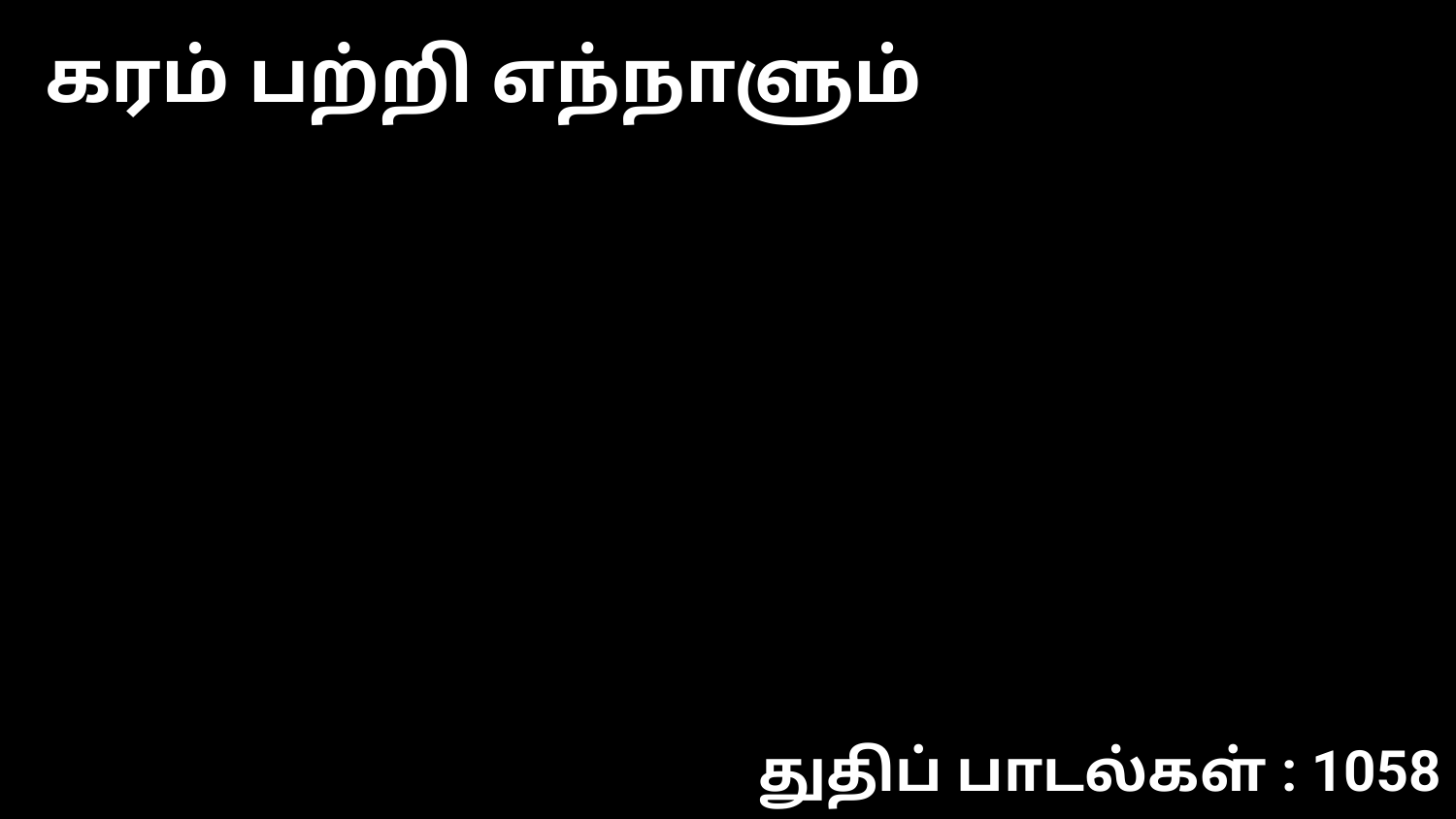

கரம் பற்றி எந்நாளும்
துதிப் பாடல்கள் : 1058